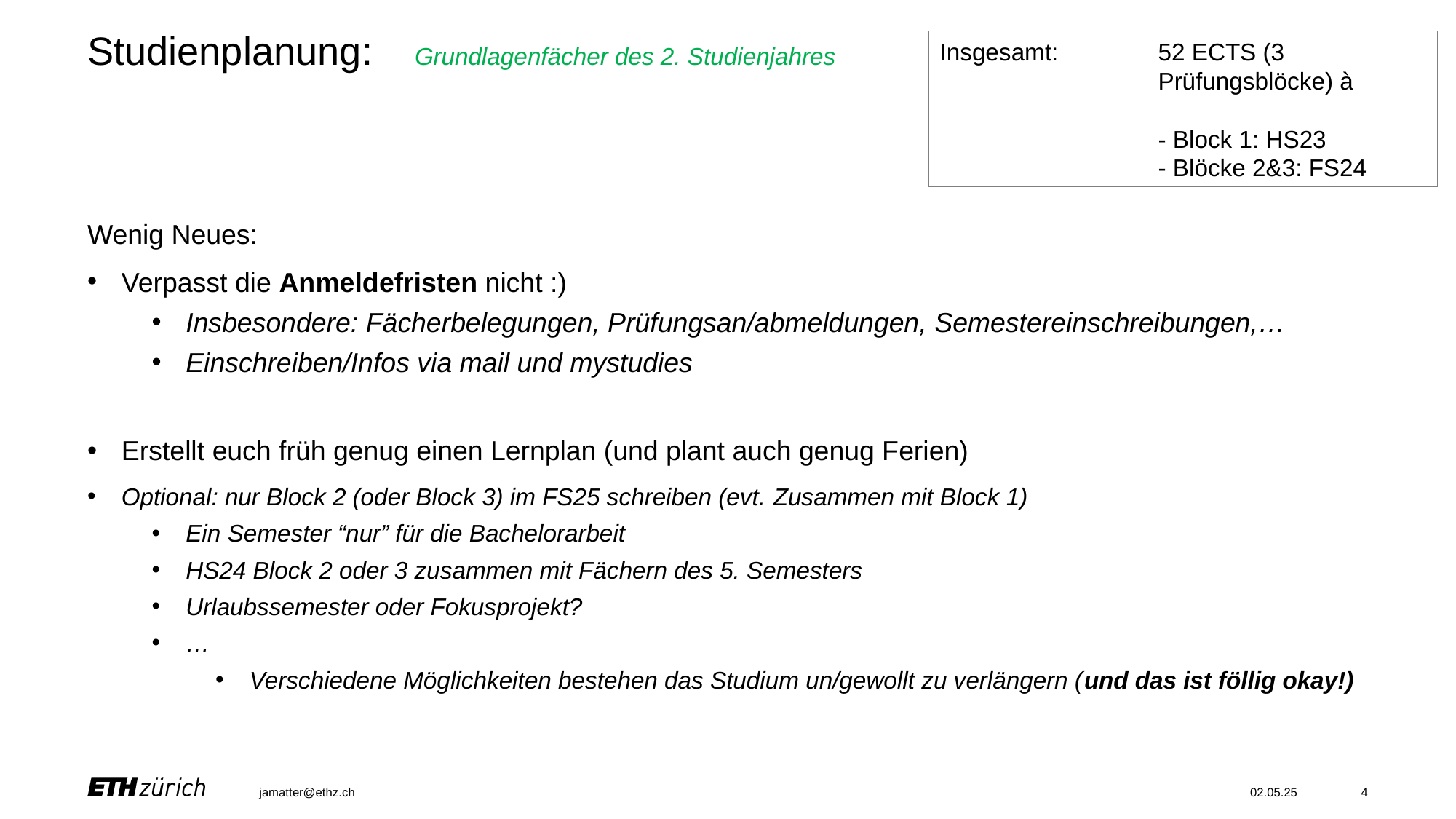

# Studienplanung:	Grundlagenfächer des 2. Studienjahres
Insgesamt:	52 ECTS (3 			Prüfungsblöcke) à

		- Block 1: HS23
		- Blöcke 2&3: FS24

Wenig Neues:
Verpasst die Anmeldefristen nicht :)
Insbesondere: Fächerbelegungen, Prüfungsan/abmeldungen, Semestereinschreibungen,…
Einschreiben/Infos via mail und mystudies

Erstellt euch früh genug einen Lernplan (und plant auch genug Ferien)
Optional: nur Block 2 (oder Block 3) im FS25 schreiben (evt. Zusammen mit Block 1)
Ein Semester “nur” für die Bachelorarbeit
HS24 Block 2 oder 3 zusammen mit Fächern des 5. Semesters
Urlaubssemester oder Fokusprojekt?
…
Verschiedene Möglichkeiten bestehen das Studium un/gewollt zu verlängern (und das ist föllig okay!)

jamatter@ethz.ch
02.05.25
4